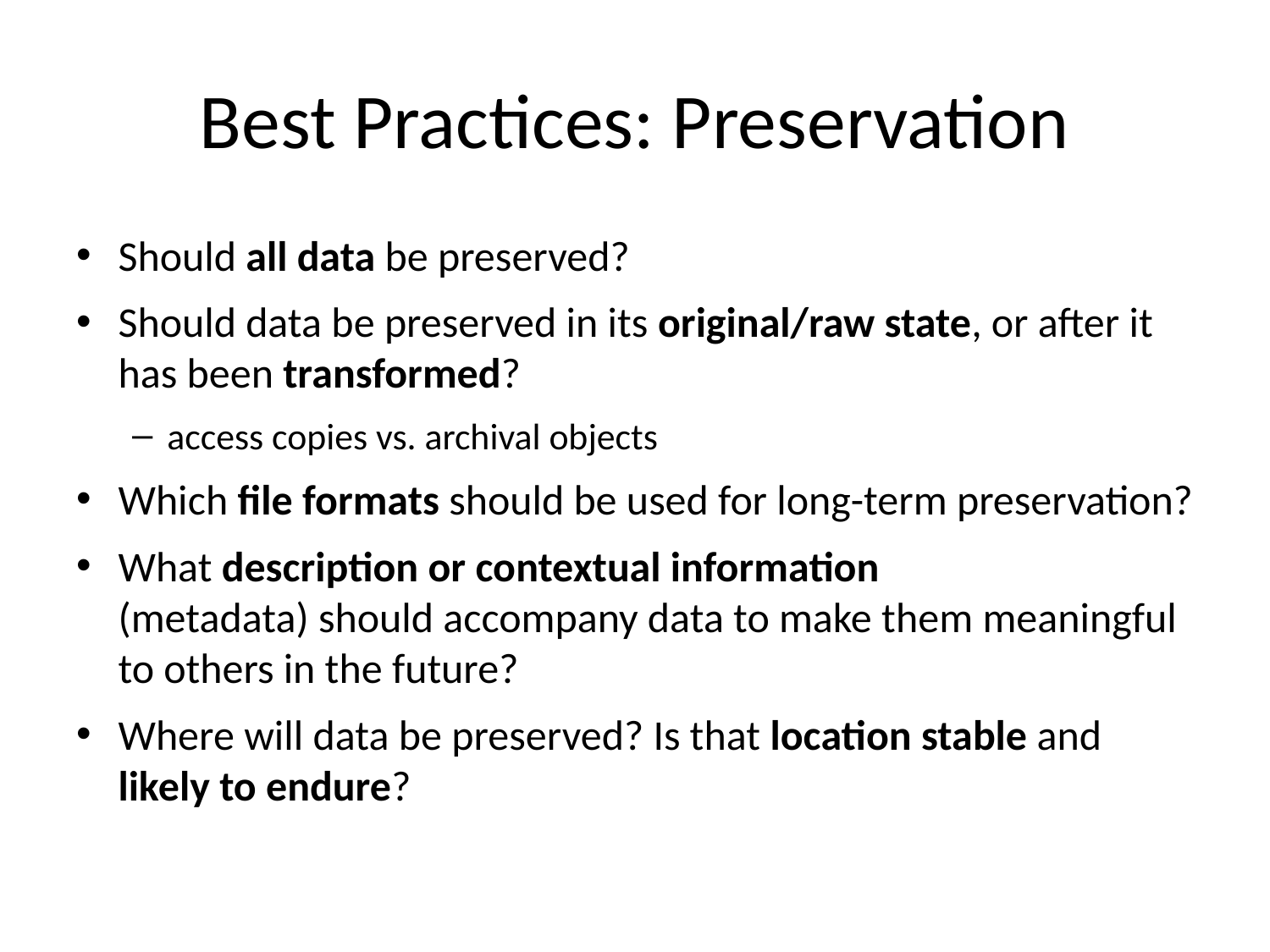

# Best Practices: Preservation
Should all data be preserved?
Should data be preserved in its original/raw state, or after it has been transformed?
access copies vs. archival objects
Which file formats should be used for long-term preservation?
What description or contextual information (metadata) should accompany data to make them meaningful to others in the future?
Where will data be preserved? Is that location stable and likely to endure?